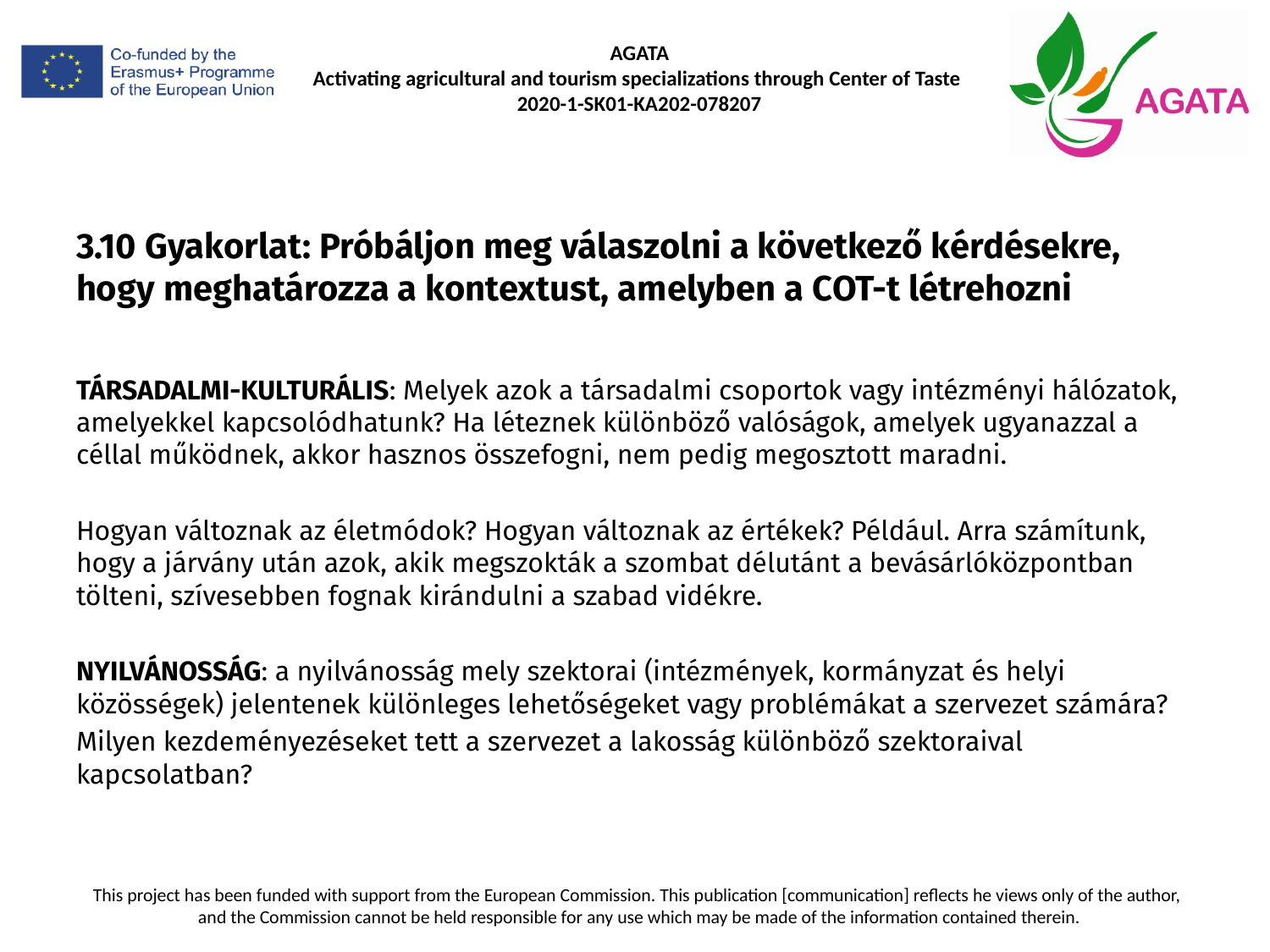

# 3.10 Gyakorlat: Próbáljon meg válaszolni a következő kérdésekre, hogy meghatározza a kontextust, amelyben a COT-t létrehozni
TÁRSADALMI-KULTURÁLIS: Melyek azok a társadalmi csoportok vagy intézményi hálózatok, amelyekkel kapcsolódhatunk? Ha léteznek különböző valóságok, amelyek ugyanazzal a céllal működnek, akkor hasznos összefogni, nem pedig megosztott maradni.

Hogyan változnak az életmódok? Hogyan változnak az értékek? Például. Arra számítunk, hogy a járvány után azok, akik megszokták a szombat délutánt a bevásárlóközpontban tölteni, szívesebben fognak kirándulni a szabad vidékre.

NYILVÁNOSSÁG: a nyilvánosság mely szektorai (intézmények, kormányzat és helyi közösségek) jelentenek különleges lehetőségeket vagy problémákat a szervezet számára?
Milyen kezdeményezéseket tett a szervezet a lakosság különböző szektoraival kapcsolatban?